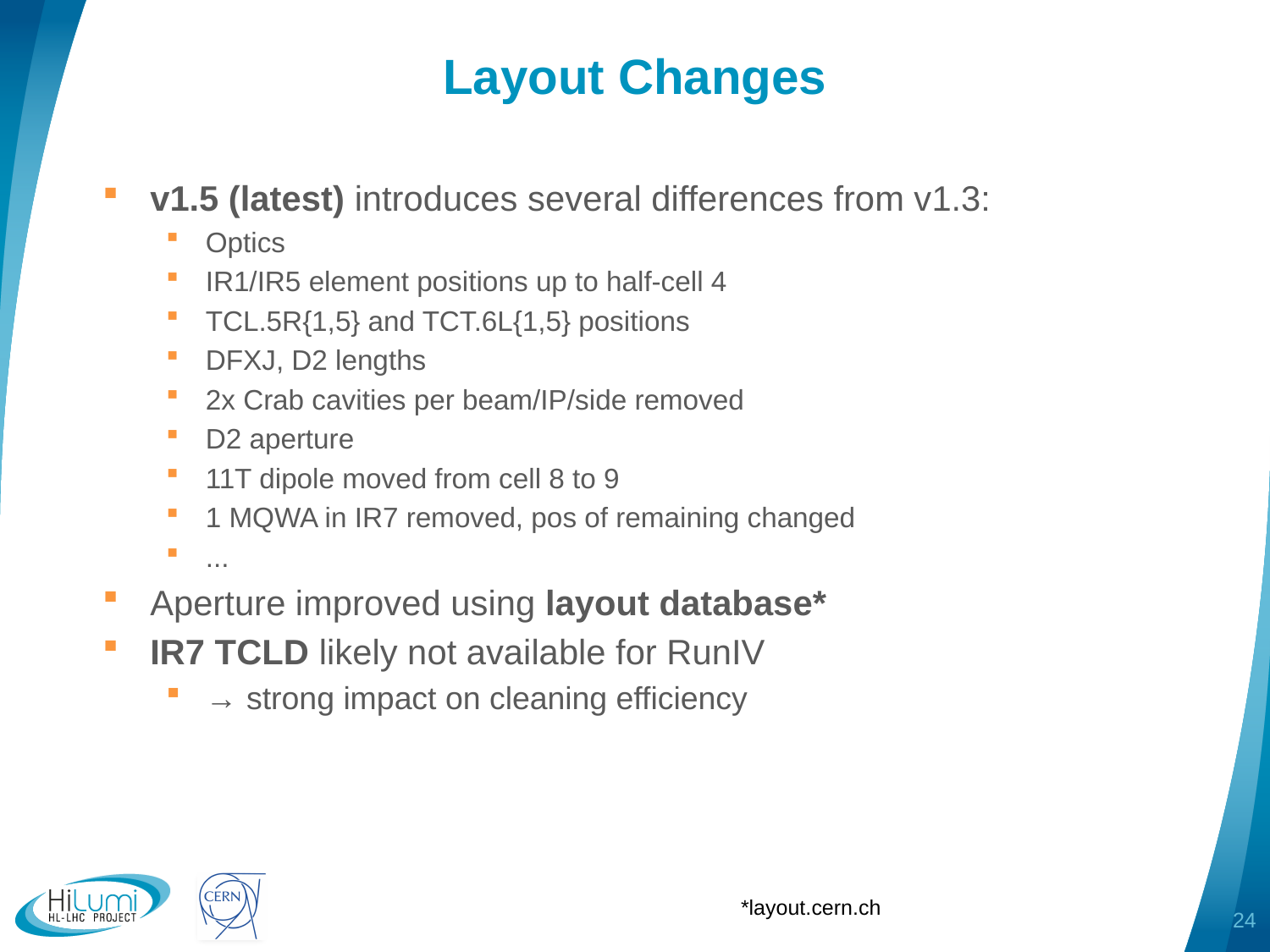

# Layout Changes
v1.5 (latest) introduces several differences from v1.3:
Optics
IR1/IR5 element positions up to half-cell 4
TCL.5R{1,5} and TCT.6L{1,5} positions
DFXJ, D2 lengths
2x Crab cavities per beam/IP/side removed
D2 aperture
11T dipole moved from cell 8 to 9
1 MQWA in IR7 removed, pos of remaining changed
...
Aperture improved using layout database*
IR7 TCLD likely not available for RunIV
→ strong impact on cleaning efficiency

24
*layout.cern.ch